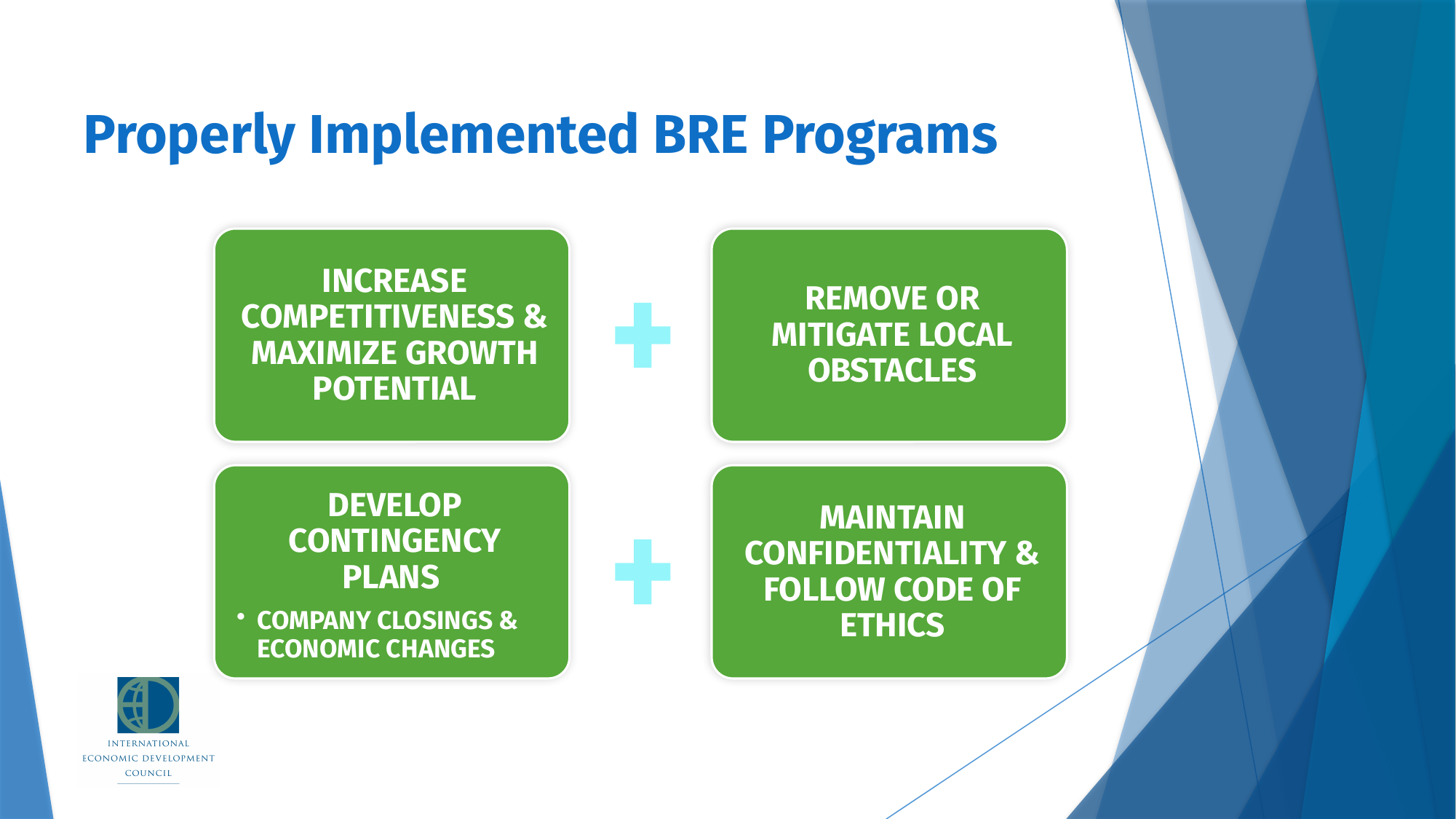

# Properly Implemented BRE Programs
INCREASE COMPETITIVENESS & MAXIMIZE GROWTH POTENTIAL

REMOVE OR MITIGATE LOCAL OBSTACLES
DEVELOP CONTINGENCY PLANS
COMPANY CLOSINGS & ECONOMIC CHANGES

MAINTAIN CONFIDENTIALITY & FOLLOW CODE OF ETHICS